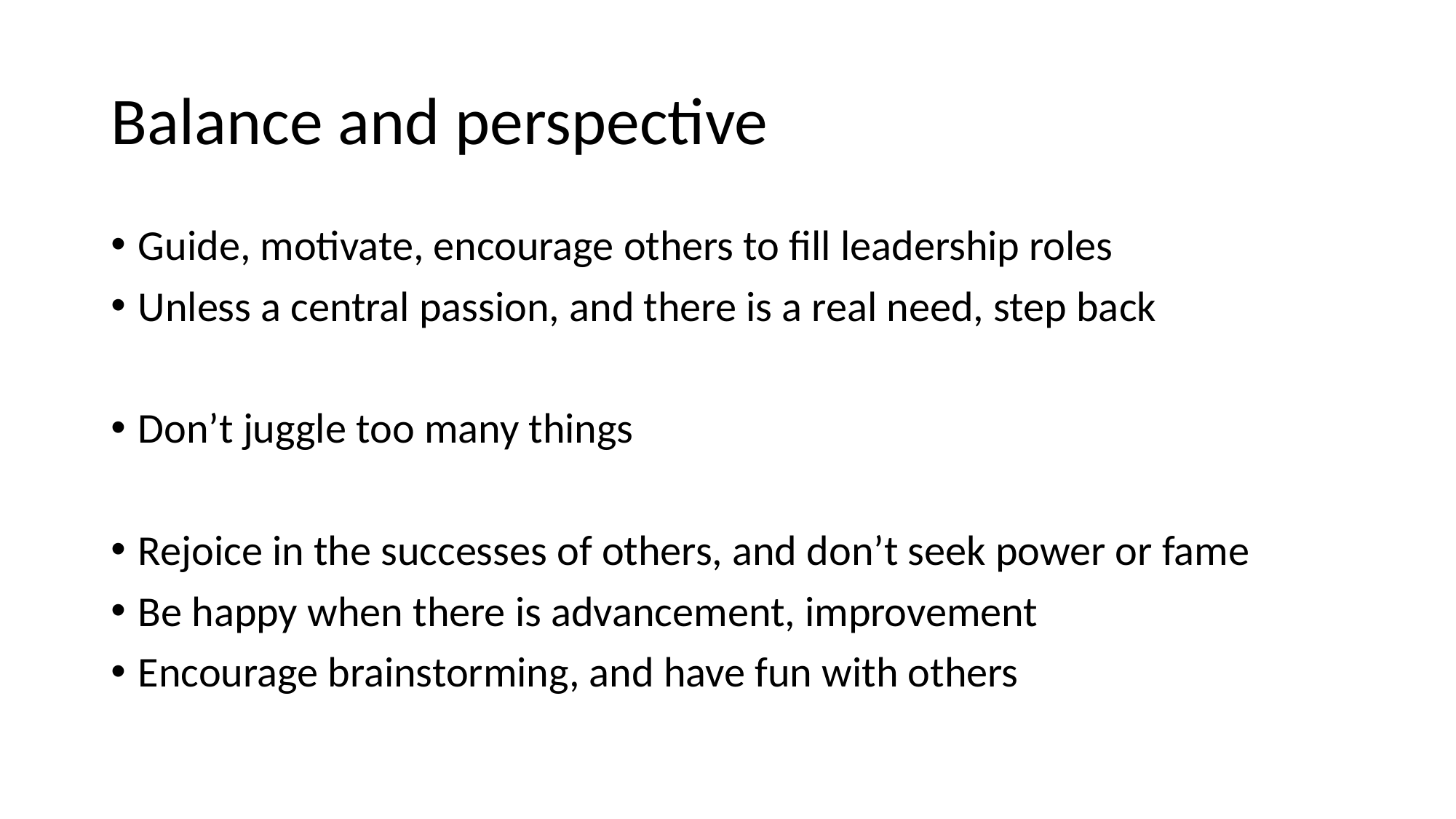

# Balance and perspective
Guide, motivate, encourage others to fill leadership roles
Unless a central passion, and there is a real need, step back

Don’t juggle too many things

Rejoice in the successes of others, and don’t seek power or fame
Be happy when there is advancement, improvement
Encourage brainstorming, and have fun with others